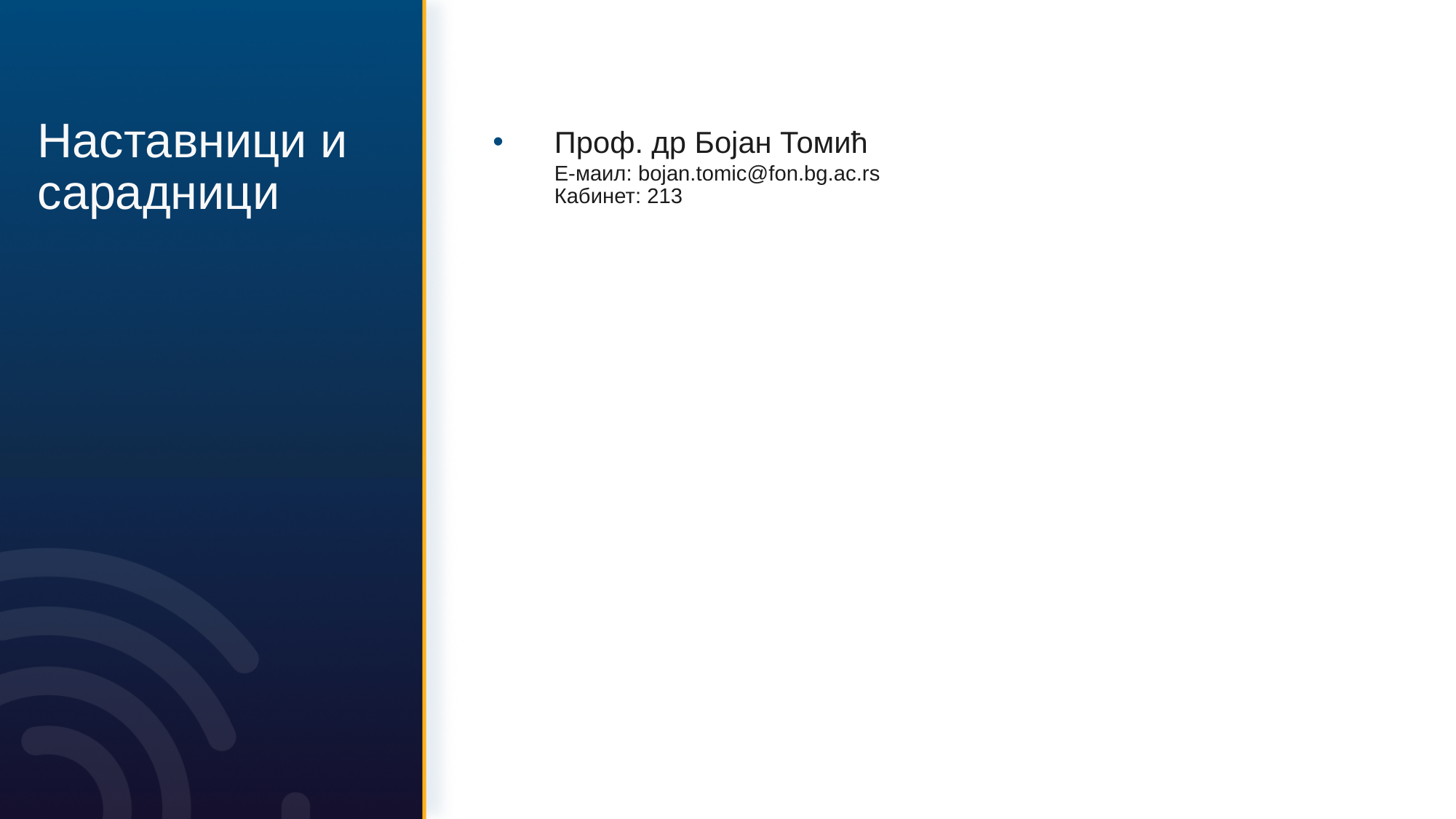

# Наставници и сарадници
Прoф. др Бојан Томић
	Е-маил: bojan.tomic@fon.bg.ac.rs
	Кабинет: 213